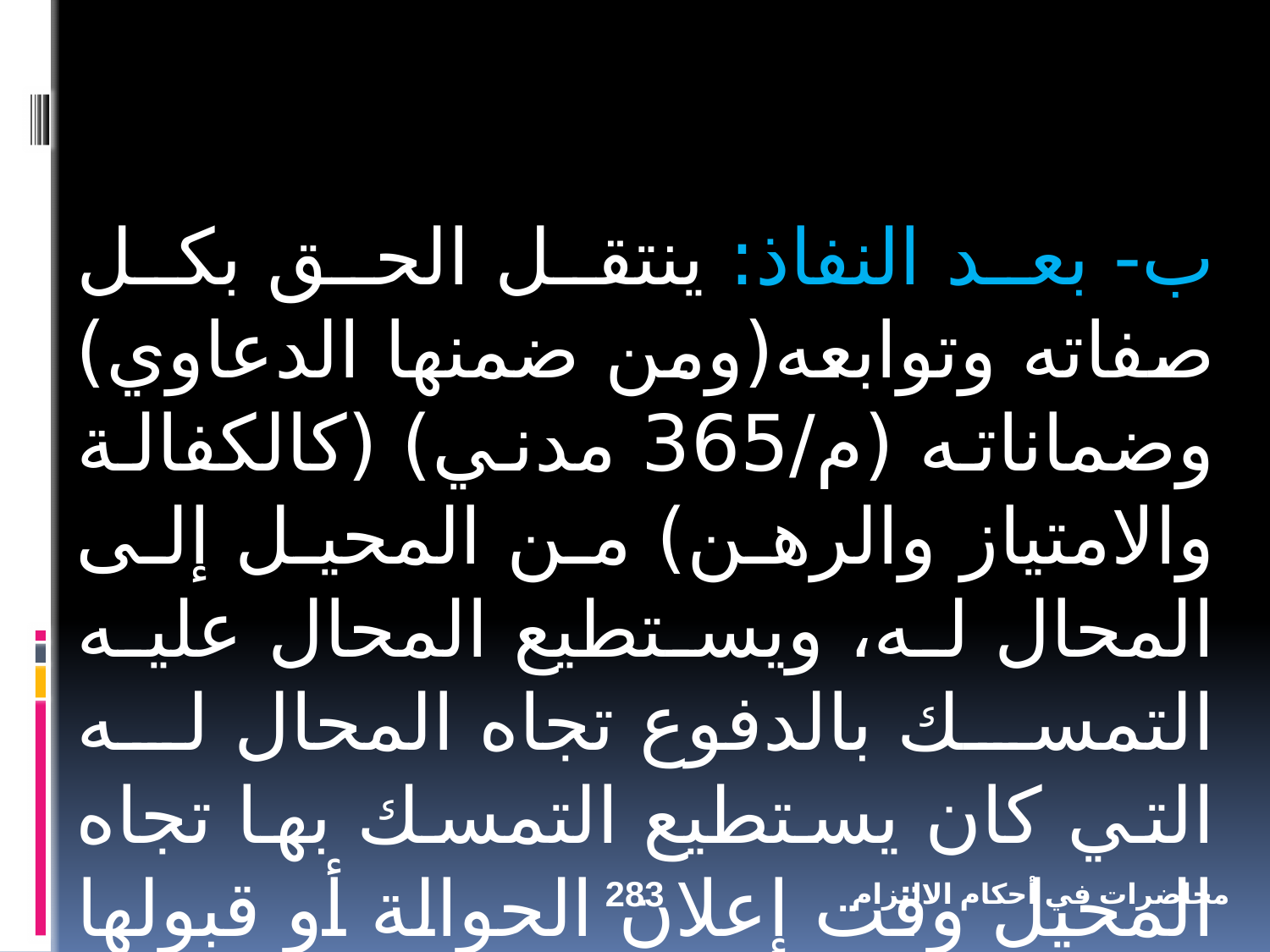

ب- بعد النفاذ: ينتقل الحق بكل صفاته وتوابعه(ومن ضمنها الدعاوي) وضماناته (م/365 مدني) (كالكفالة والامتياز والرهن) من المحيل إلى المحال له، ويستطيع المحال عليه التمسك بالدفوع تجاه المحال له التي كان يستطيع التمسك بها تجاه المحيل وقت إعلان الحوالة أو قبولها (م/366 مدني).

283
محاضرات في أحكام الالتزام